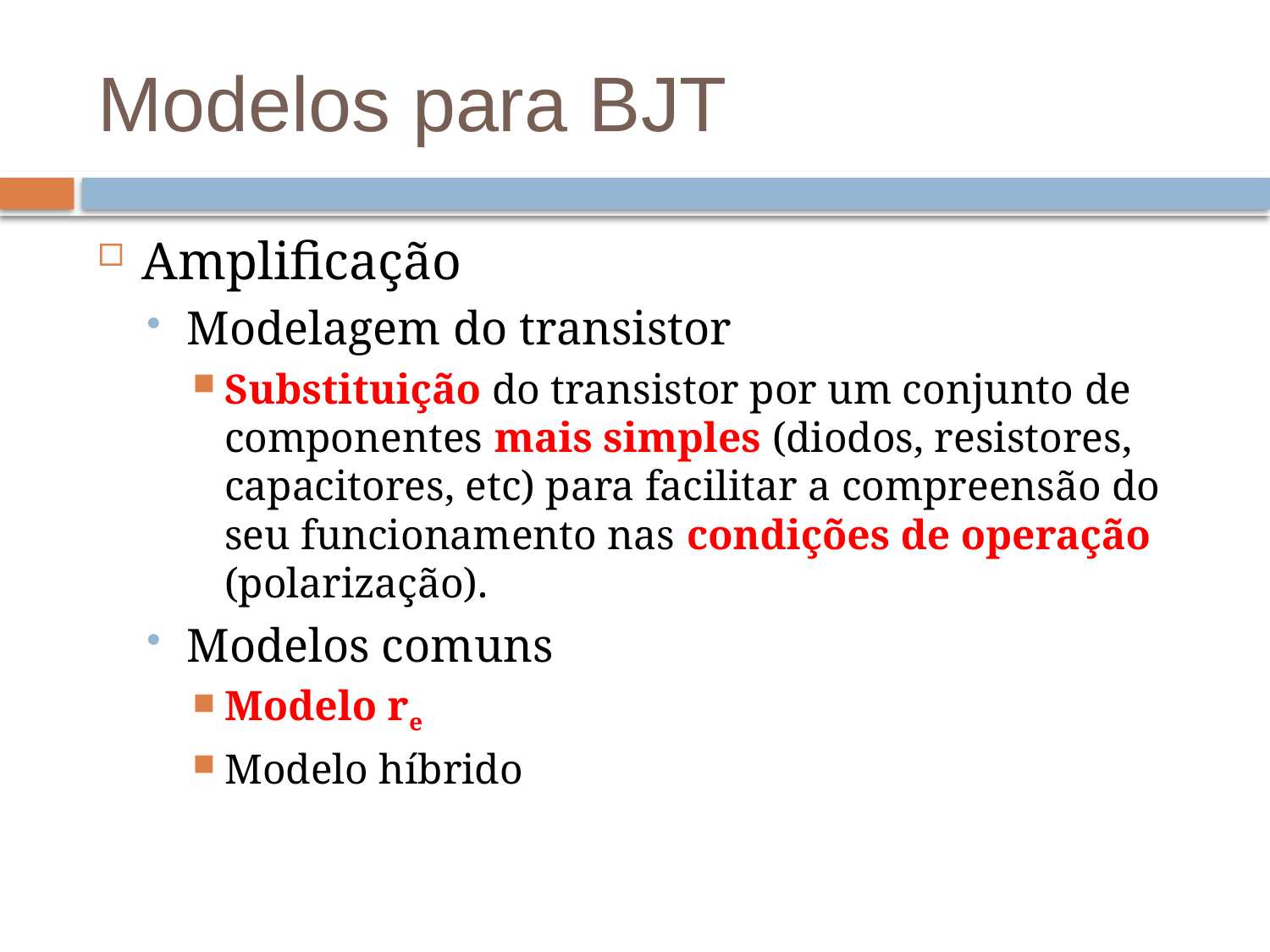

# Modelos para BJT
Amplificação
Modelagem do transistor
Substituição do transistor por um conjunto de componentes mais simples (diodos, resistores, capacitores, etc) para facilitar a compreensão do seu funcionamento nas condições de operação (polarização).
Modelos comuns
Modelo re
Modelo híbrido